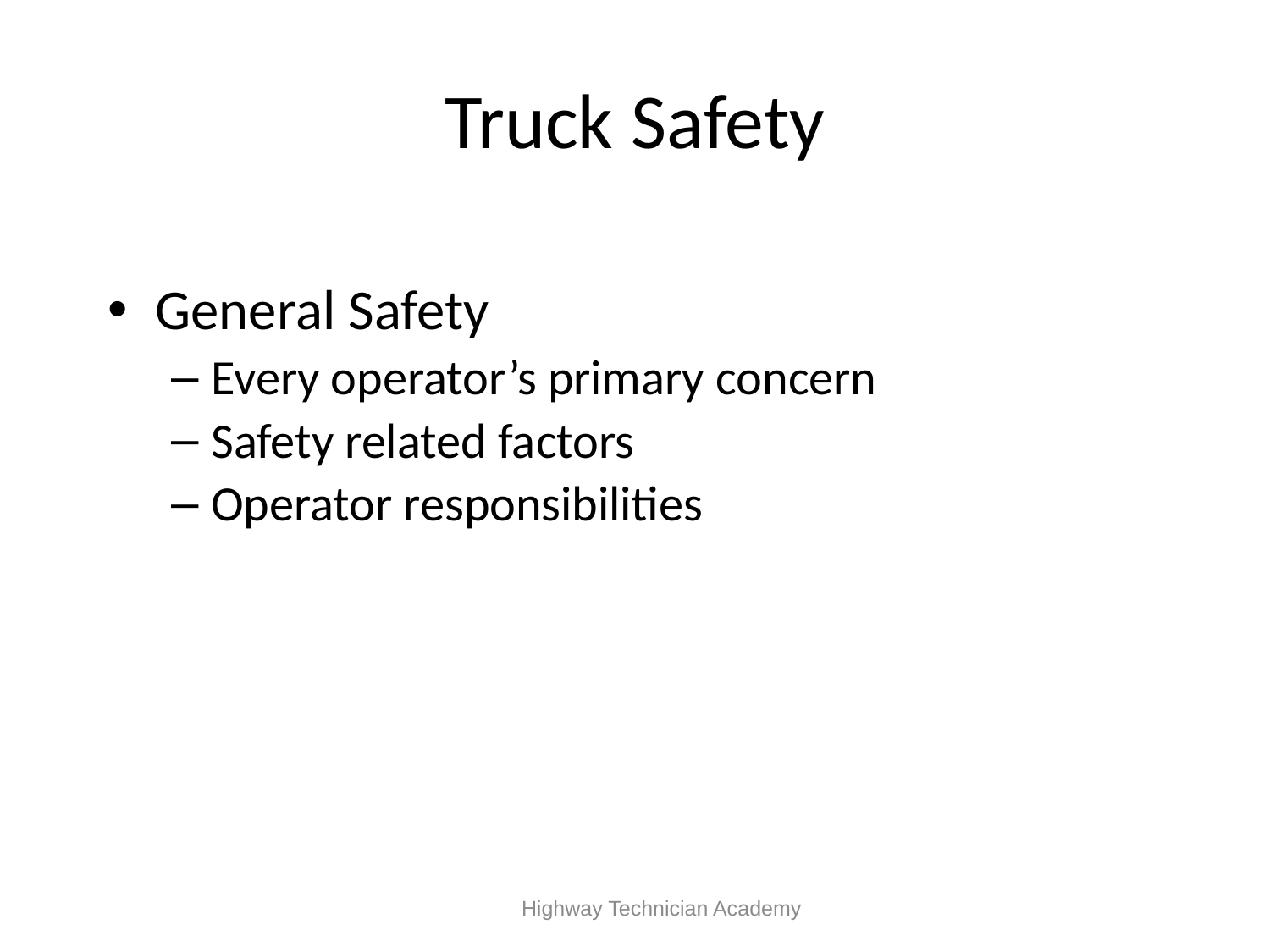

# Truck Safety
General Safety
Every operator’s primary concern
Safety related factors
Operator responsibilities

           Highway Technician Academy